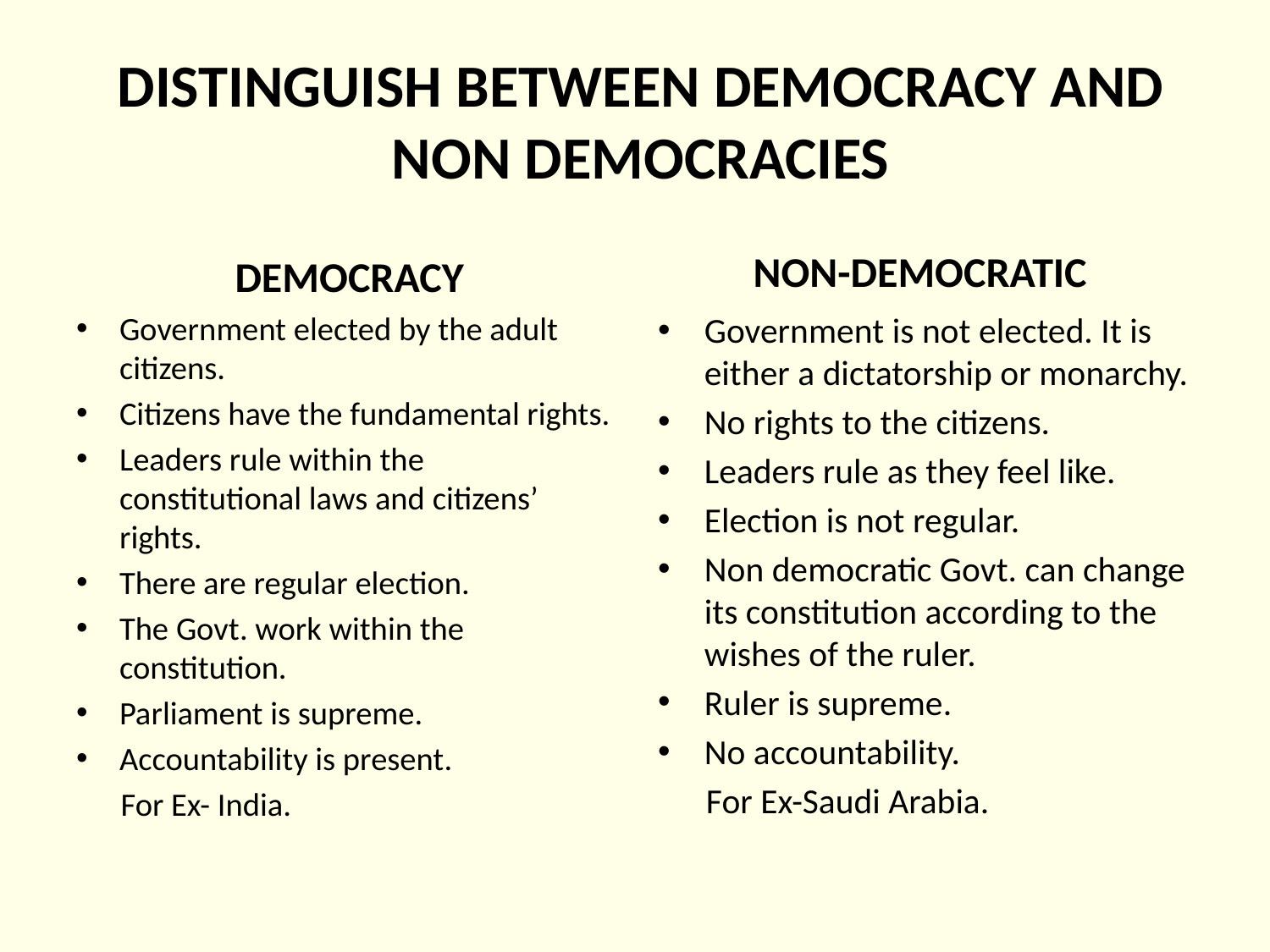

# DISTINGUISH BETWEEN DEMOCRACY AND NON DEMOCRACIES
          NON-DEMOCRATIC
               DEMOCRACY
Government elected by the adult citizens.
Citizens have the fundamental rights.
Leaders rule within the constitutional laws and citizens’ rights.
There are regular election.
The Govt. work within the constitution.
Parliament is supreme.
Accountability is present.
      For Ex- India.
Government is not elected. It is either a dictatorship or monarchy.
No rights to the citizens.
Leaders rule as they feel like.
Election is not regular.
Non democratic Govt. can change its constitution according to the wishes of the ruler.
Ruler is supreme.
No accountability.
      For Ex-Saudi Arabia.